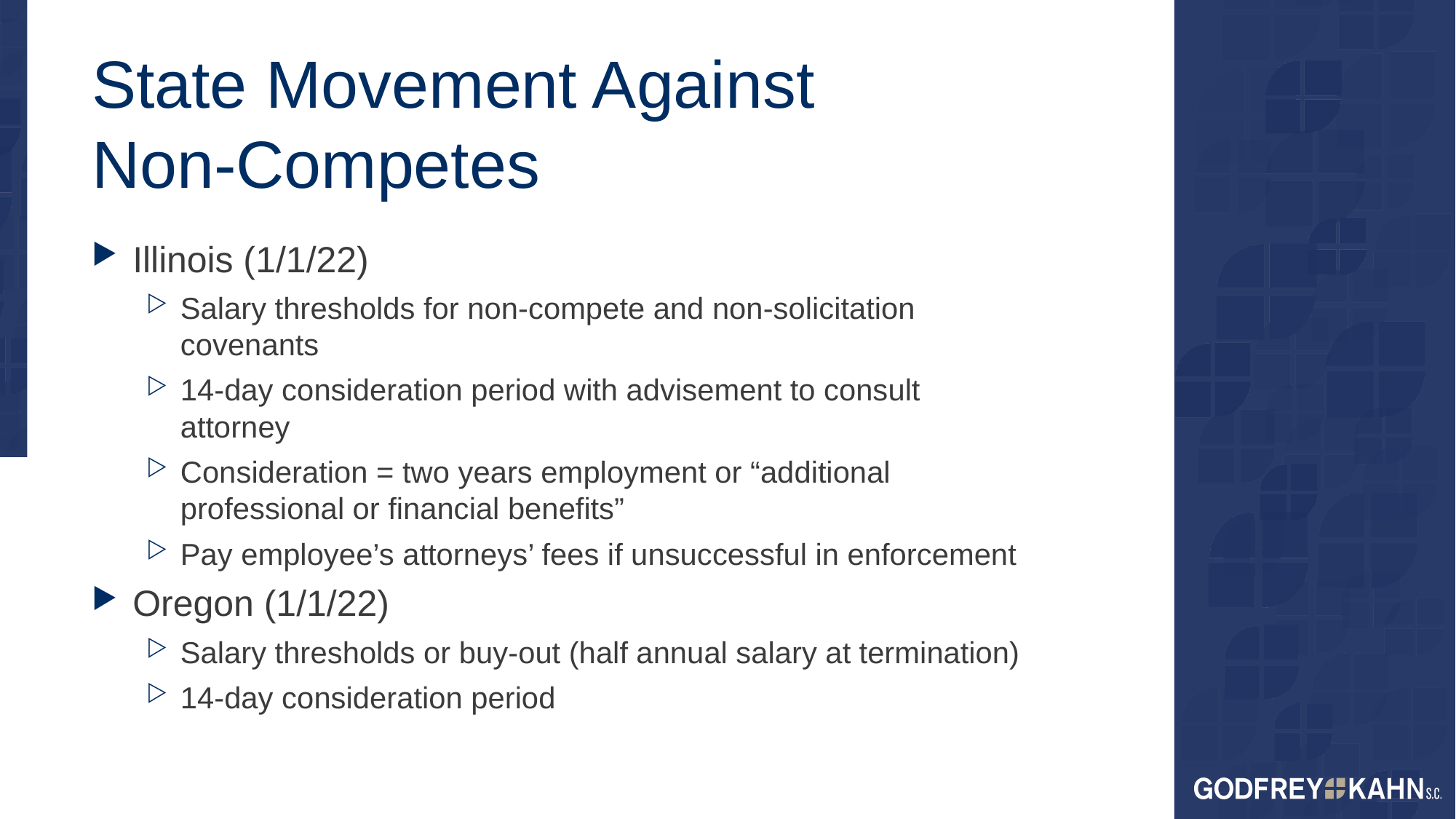

# State Movement Against Non-Competes
Illinois (1/1/22)
Salary thresholds for non-compete and non-solicitation covenants
14-day consideration period with advisement to consult attorney
Consideration = two years employment or “additional professional or financial benefits”
Pay employee’s attorneys’ fees if unsuccessful in enforcement
Oregon (1/1/22)
Salary thresholds or buy-out (half annual salary at termination)
14-day consideration period